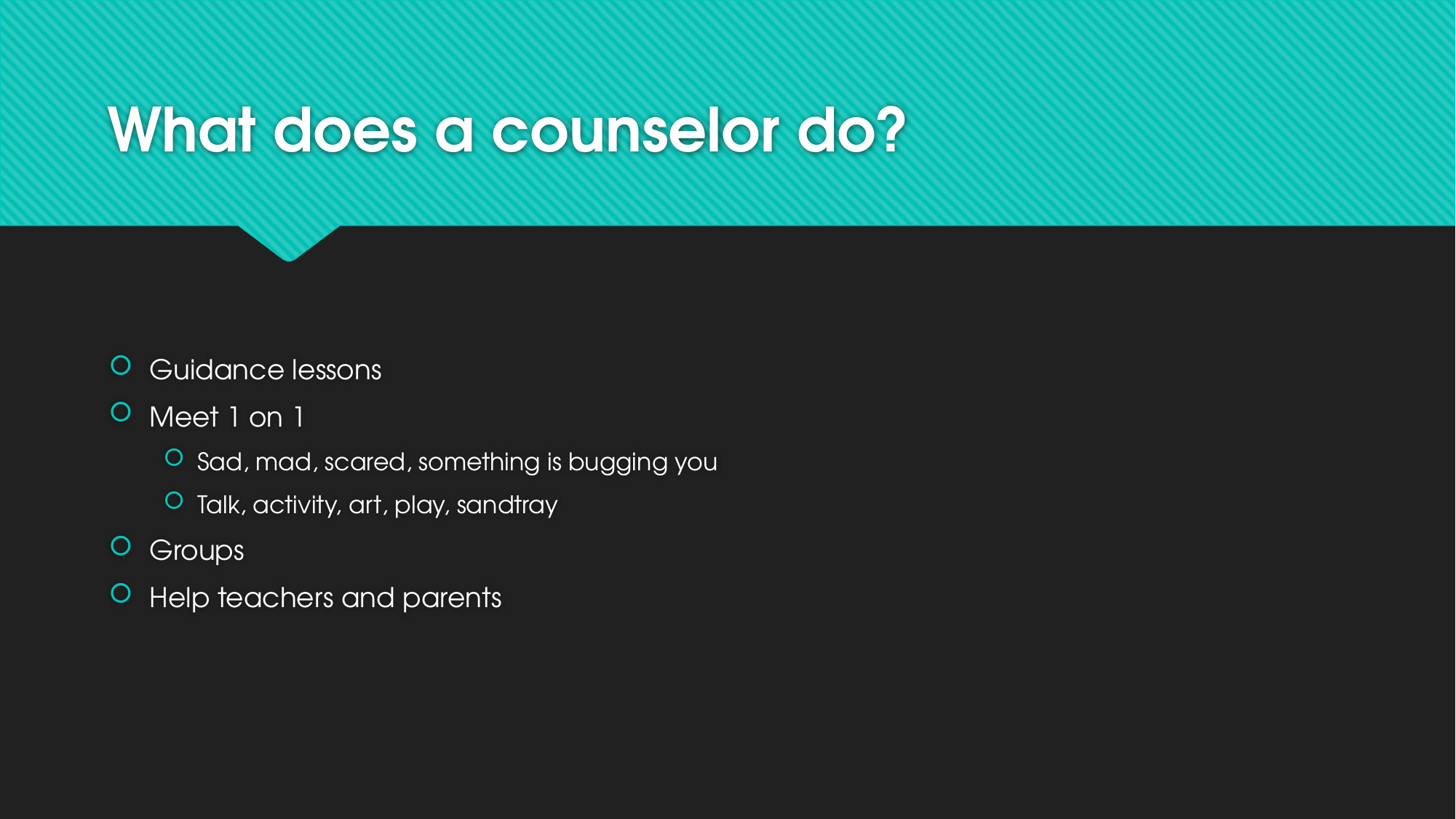

# What does a counselor do?
Guidance lessons
Meet 1 on 1
Sad, mad, scared, something is bugging you
Talk, activity, art, play, sandtray
Groups
Help teachers and parents